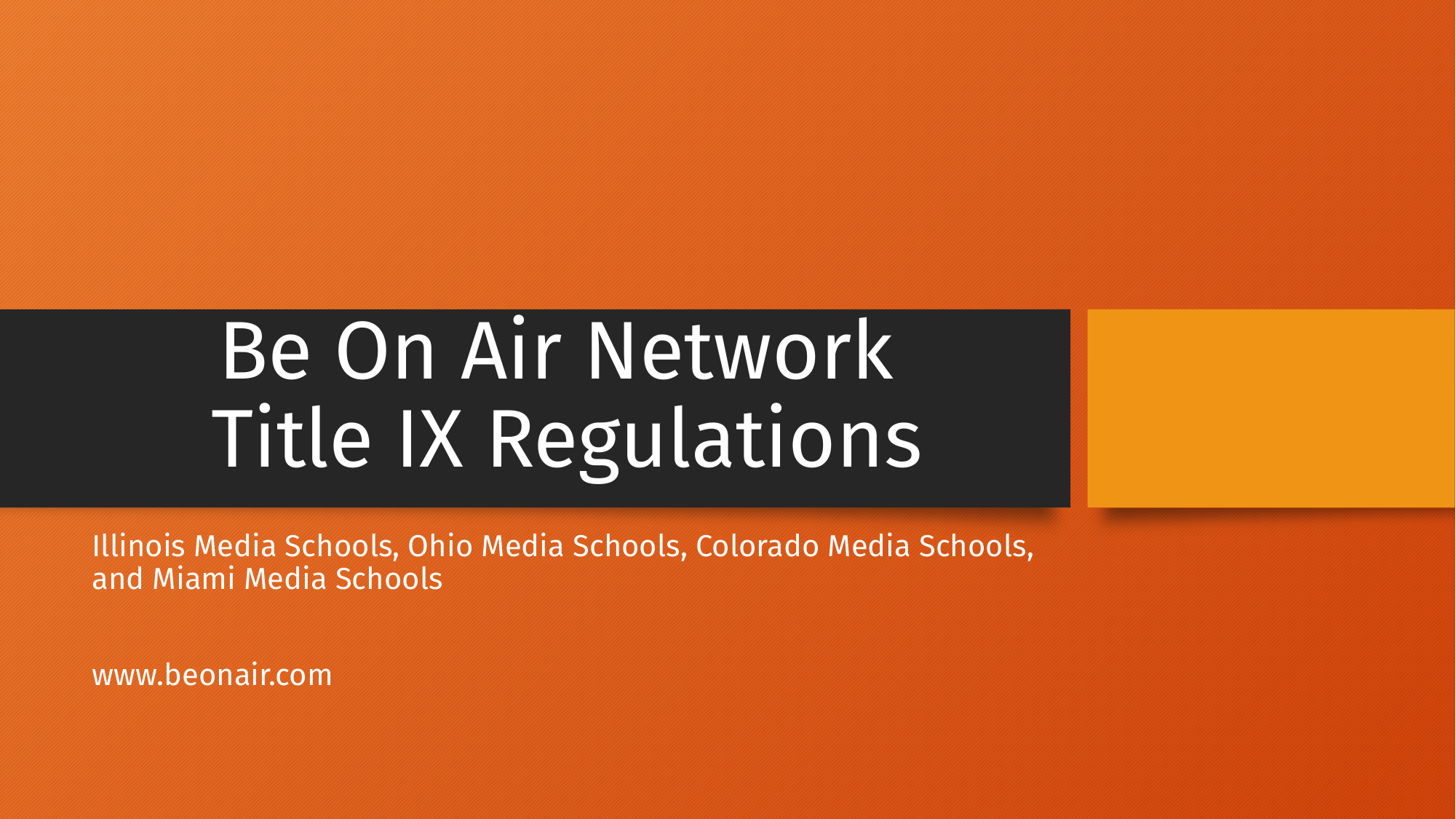

# Be On Air Network Title IX Regulations
Illinois Media Schools, Ohio Media Schools, Colorado Media Schools, and Miami Media Schools

www.beonair.com